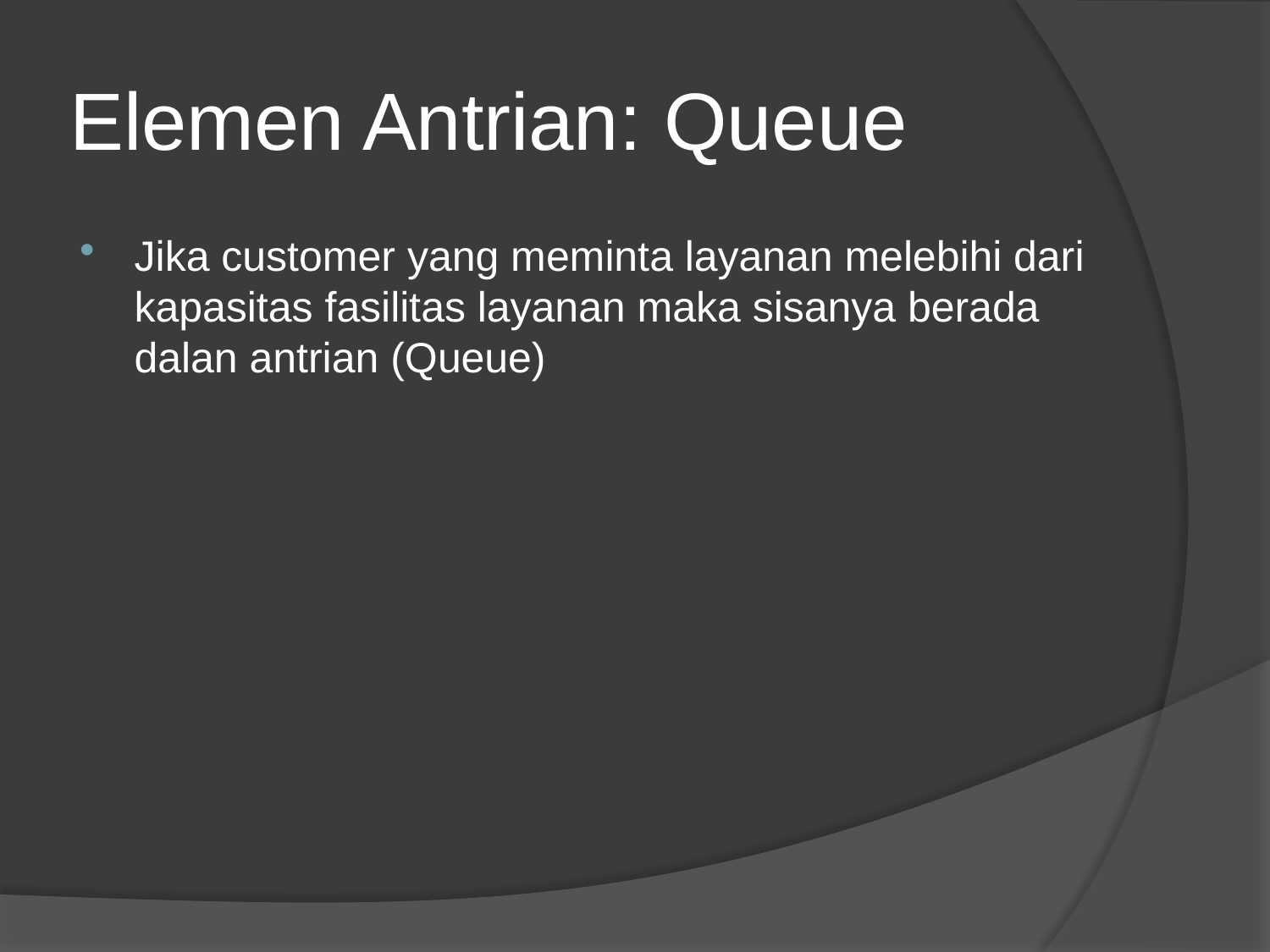

# Elemen Antrian: Queue
Jika customer yang meminta layanan melebihi dari kapasitas fasilitas layanan maka sisanya berada dalan antrian (Queue)